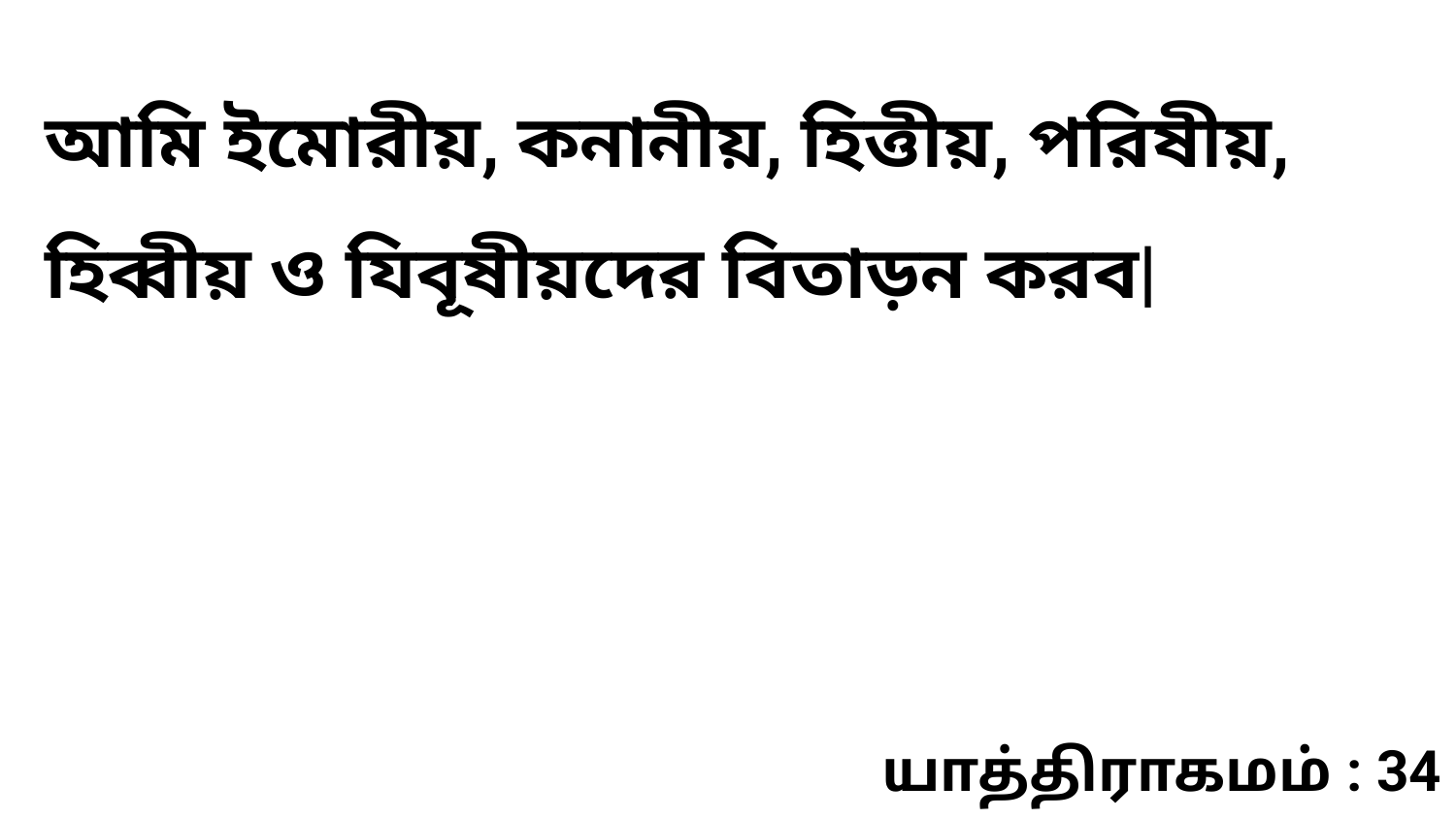

আমি ইমোরীয়, কনানীয়, হিত্তীয়, পরিষীয়, হিব্বীয় ও যিবূষীয়দের বিতাড়ন করব|
யாத்திராகமம் : 34